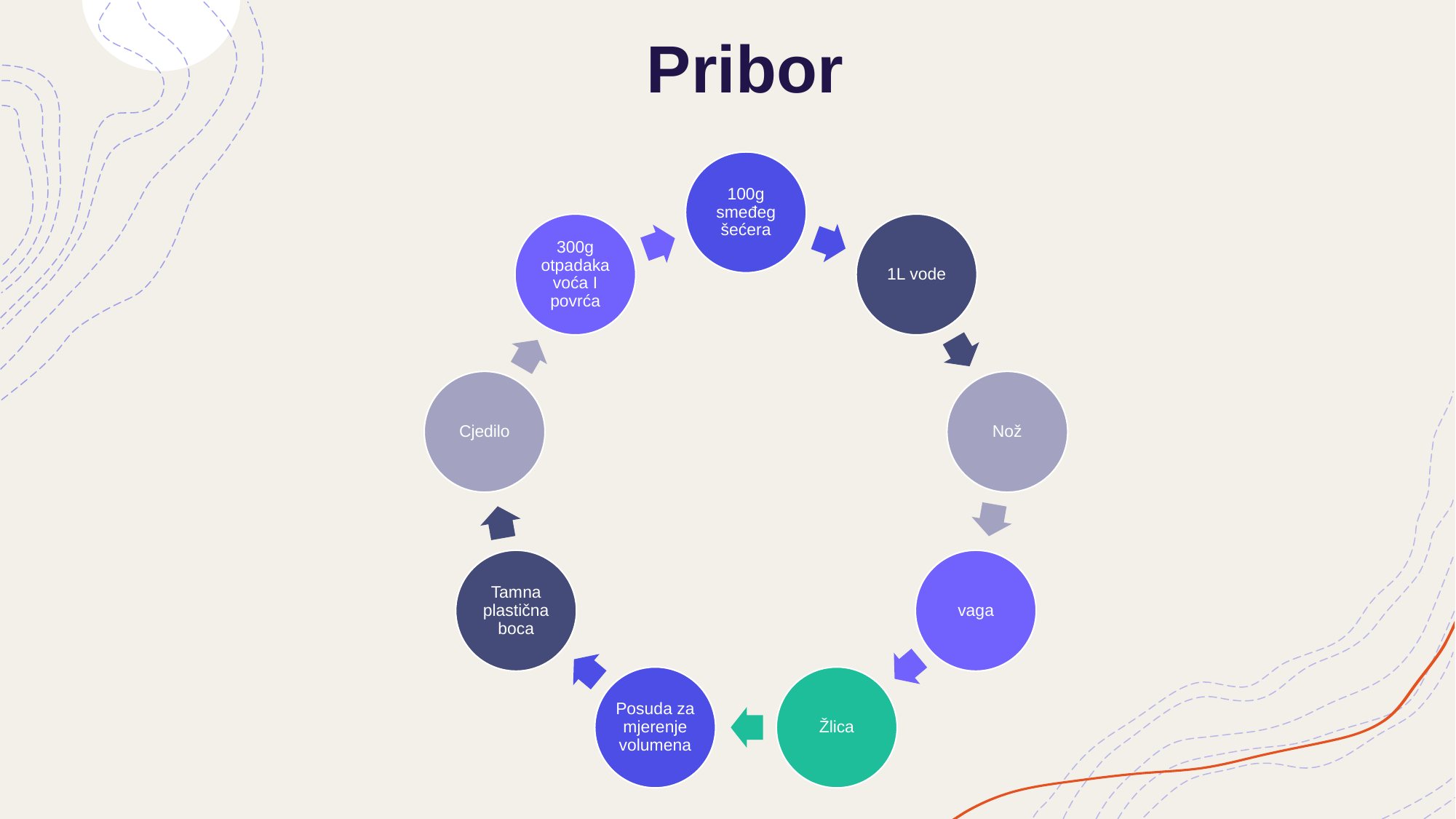

# Pribor

100g smeđeg šećera

1L vode

Nož

vaga

Žlica

Posuda za mjerenje volumena

Tamna plastična boca

Cjedilo

300g otpadaka voća I povrća